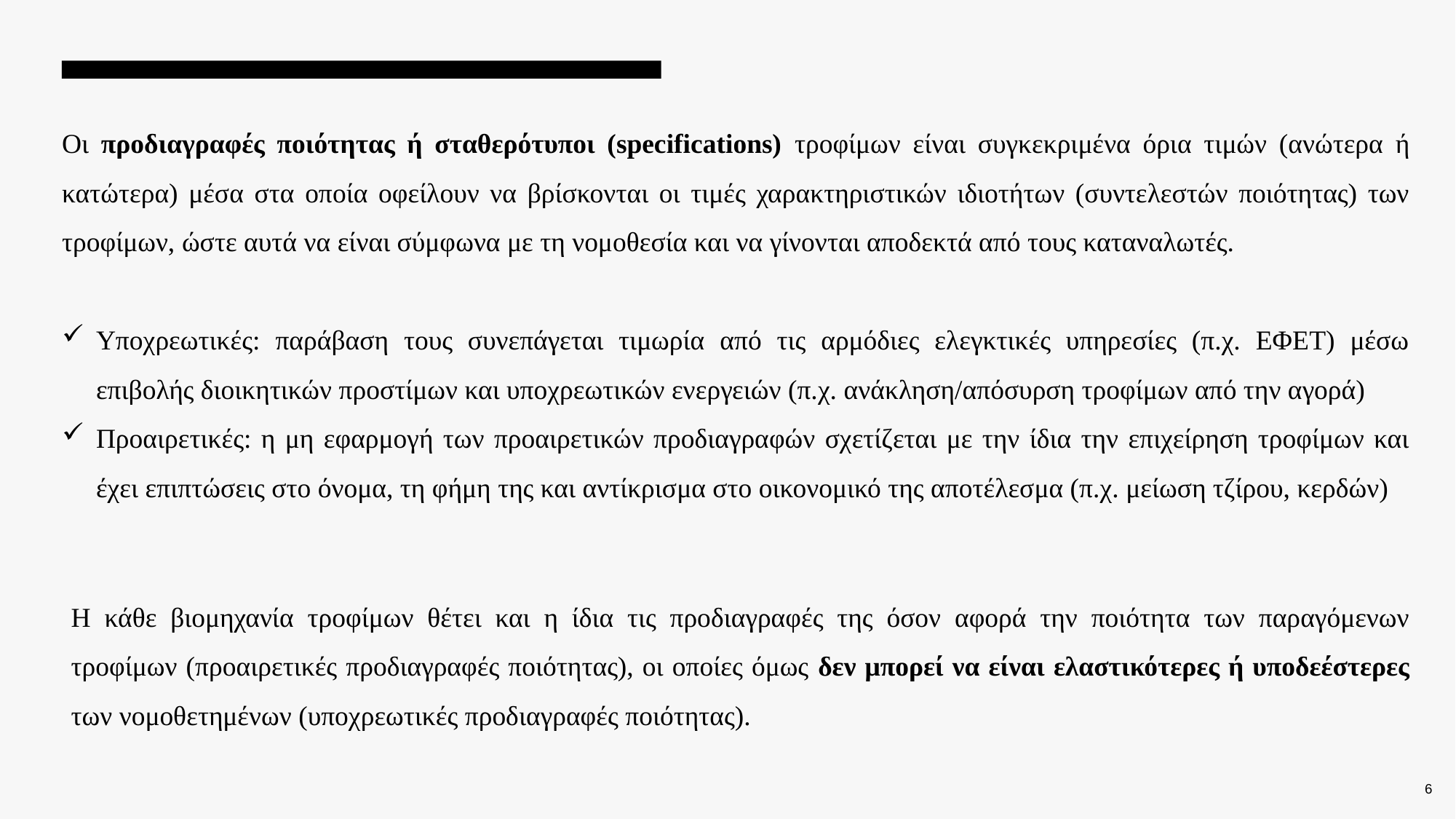

Οι προδιαγραφές ποιότητας ή σταθερότυποι (specifications) τροφίμων είναι συγκεκριμένα όρια τιμών (ανώτερα ή κατώτερα) μέσα στα οποία οφείλουν να βρίσκονται οι τιμές χαρακτηριστικών ιδιοτήτων (συντελεστών ποιότητας) των τροφίμων, ώστε αυτά να είναι σύμφωνα με τη νομοθεσία και να γίνονται αποδεκτά από τους καταναλωτές.

Υποχρεωτικές: παράβαση τους συνεπάγεται τιμωρία από τις αρμόδιες ελεγκτικές υπηρεσίες (π.χ. ΕΦΕΤ) μέσω επιβολής διοικητικών προστίμων και υποχρεωτικών ενεργειών (π.χ. ανάκληση/απόσυρση τροφίμων από την αγορά)
Προαιρετικές: η μη εφαρμογή των προαιρετικών προδιαγραφών σχετίζεται με την ίδια την επιχείρηση τροφίμων και έχει επιπτώσεις στο όνομα, τη φήμη της και αντίκρισμα στο οικονομικό της αποτέλεσμα (π.χ. μείωση τζίρου, κερδών)
Η κάθε βιομηχανία τροφίμων θέτει και η ίδια τις προδιαγραφές της όσον αφορά την ποιότητα των παραγόμενων τροφίμων (προαιρετικές προδιαγραφές ποιότητας), οι οποίες όμως δεν μπορεί να είναι ελαστικότερες ή υποδεέστερες των νομοθετημένων (υποχρεωτικές προδιαγραφές ποιότητας).
6